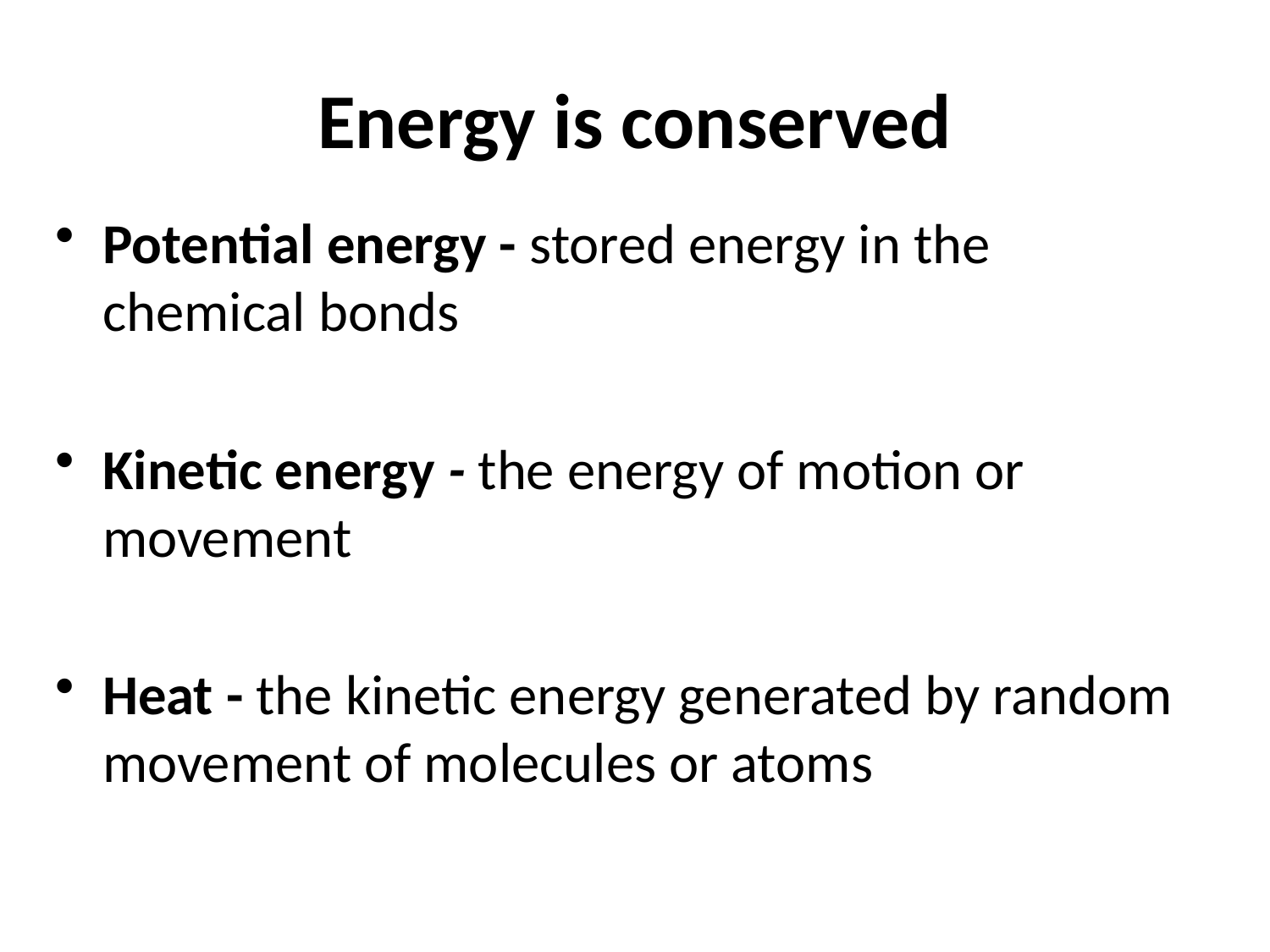

Energy is conserved
Potential energy - stored energy in the chemical bonds

Kinetic energy - the energy of motion or movement

Heat - the kinetic energy generated by random movement of molecules or atoms